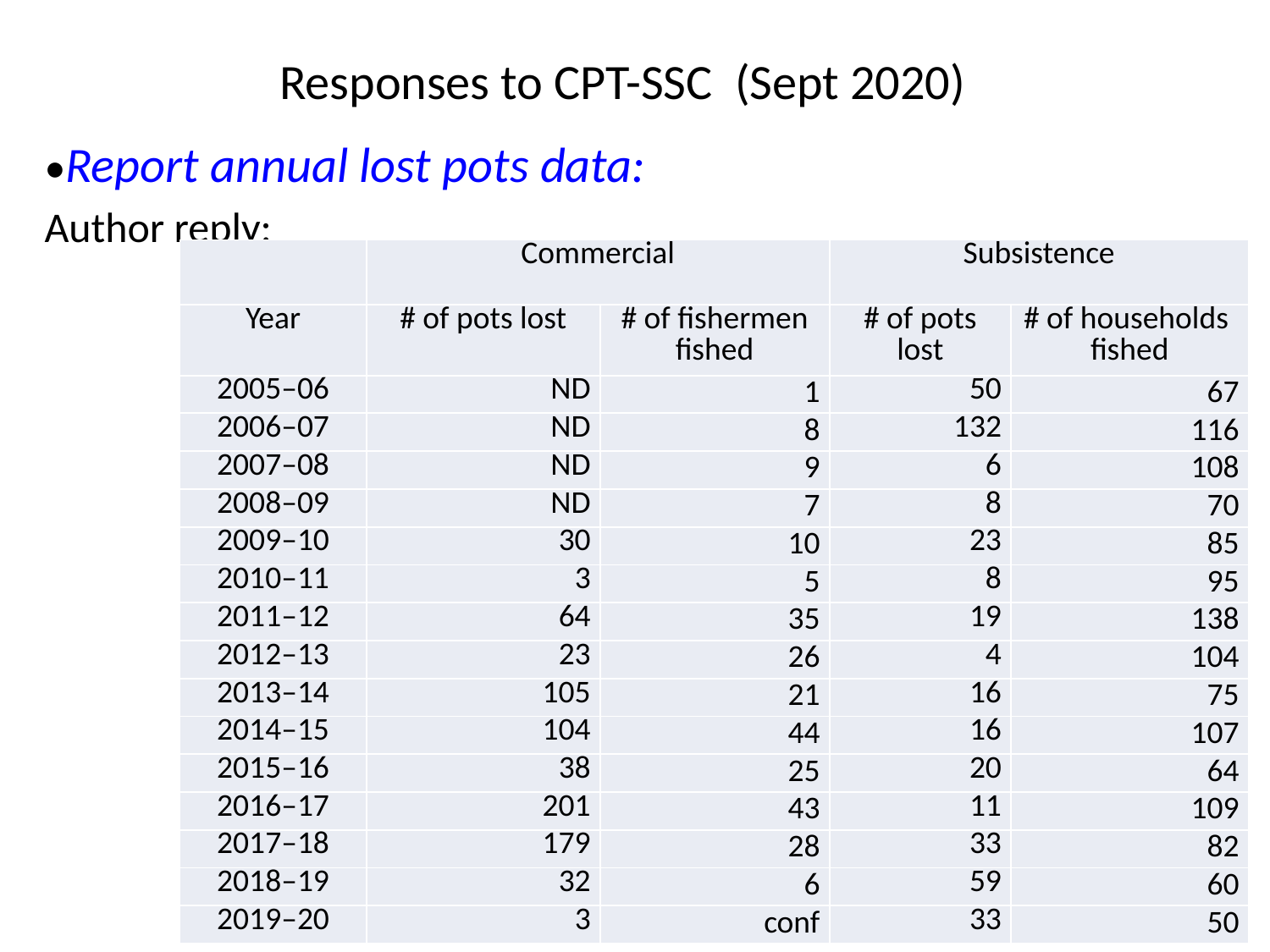

# Responses to CPT-SSC  (Sept 2020)
•Report annual lost pots data:
Author reply:

|  | Commercial |  | Subsistence |  |
| --- | --- | --- | --- | --- |
| Year | # of pots lost | # of fishermen fished | # of pots lost | # of households fished |
| 2005–06 | ND | 1 | 50 | 67 |
| 2006–07 | ND | 8 | 132 | 116 |
| 2007–08 | ND | 9 | 6 | 108 |
| 2008–09 | ND | 7 | 8 | 70 |
| 2009–10 | 30 | 10 | 23 | 85 |
| 2010–11 | 3 | 5 | 8 | 95 |
| 2011–12 | 64 | 35 | 19 | 138 |
| 2012–13 | 23 | 26 | 4 | 104 |
| 2013–14 | 105 | 21 | 16 | 75 |
| 2014–15 | 104 | 44 | 16 | 107 |
| 2015–16 | 38 | 25 | 20 | 64 |
| 2016–17 | 201 | 43 | 11 | 109 |
| 2017–18 | 179 | 28 | 33 | 82 |
| 2018–19 | 32 | 6 | 59 | 60 |
| 2019–20 | 3 | conf | 33 | 50 |